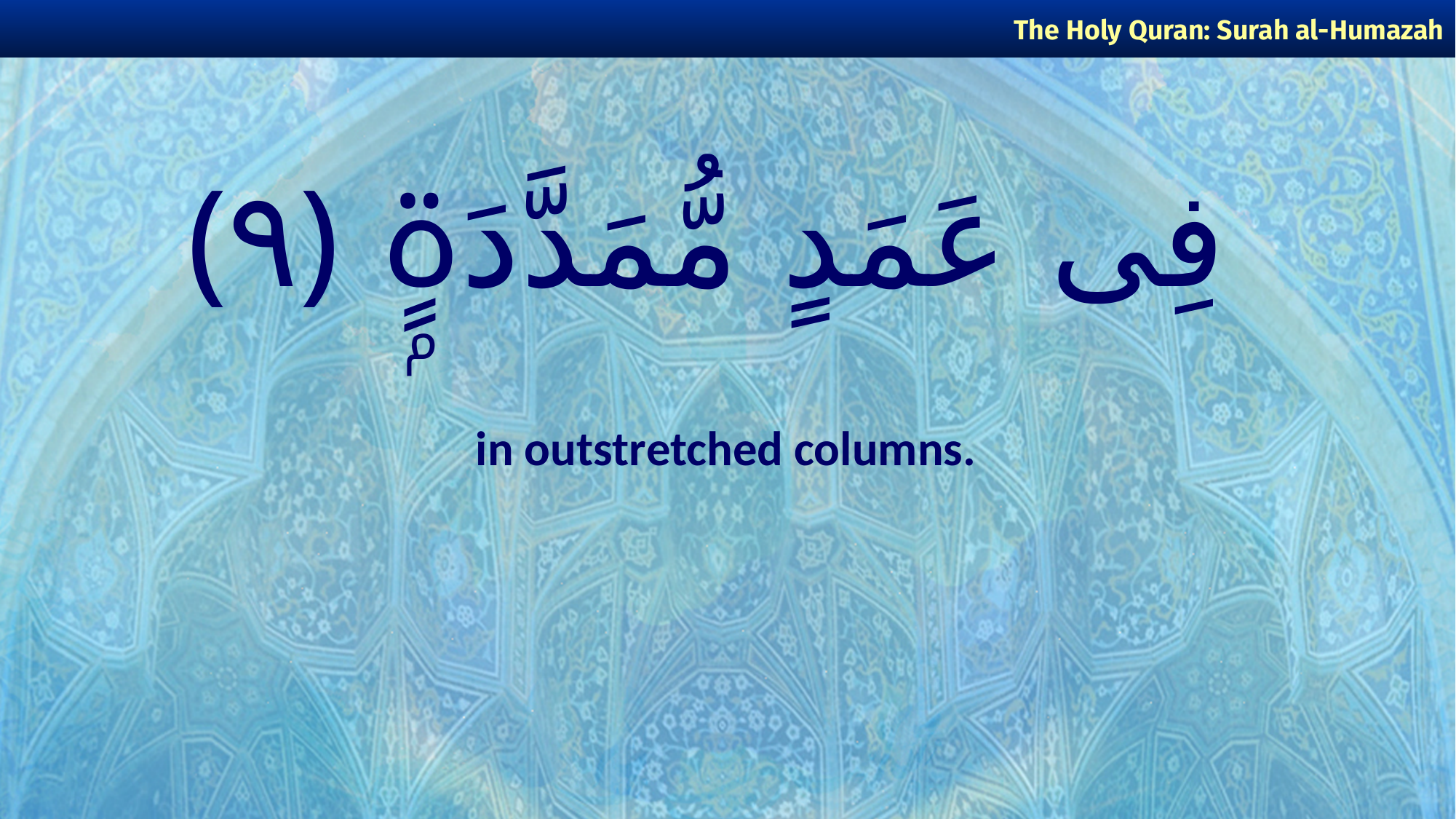

The Holy Quran: Surah al-Humazah
# فِى عَمَدٍ مُّمَدَّدَةٍۭ ﴿٩﴾
in outstretched columns.